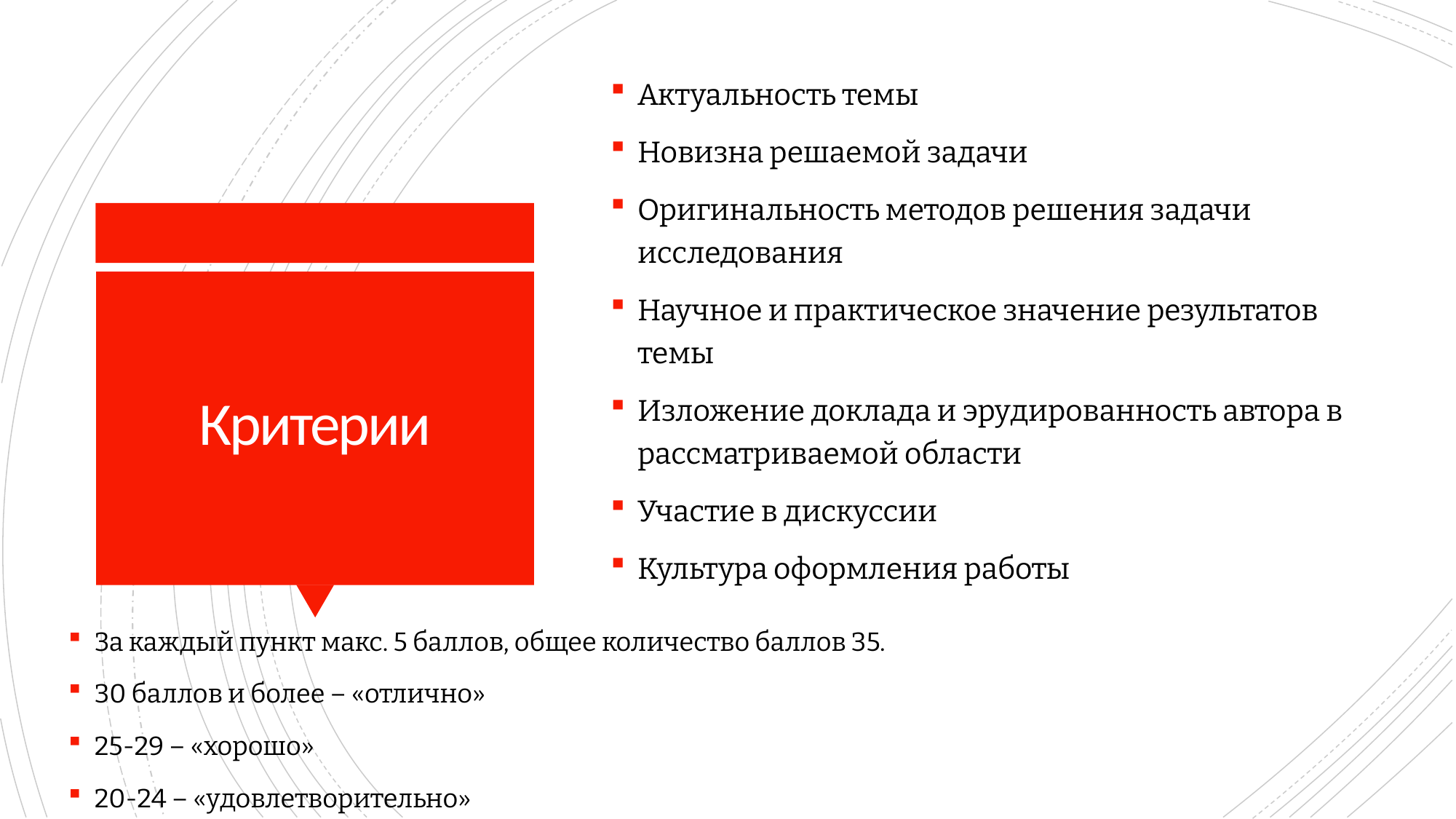

Актуальность темы
Новизна решаемой задачи
Оригинальность методов решения задачи исследования
Научное и практическое значение результатов темы
Изложение доклада и эрудированность автора в рассматриваемой области
Участие в дискуссии
Культура оформления работы
# Критерии
За каждый пункт макс. 5 баллов, общее количество баллов 35.
30 баллов и более – «отлично»
25-29 – «хорошо»
20-24 – «удовлетворительно»